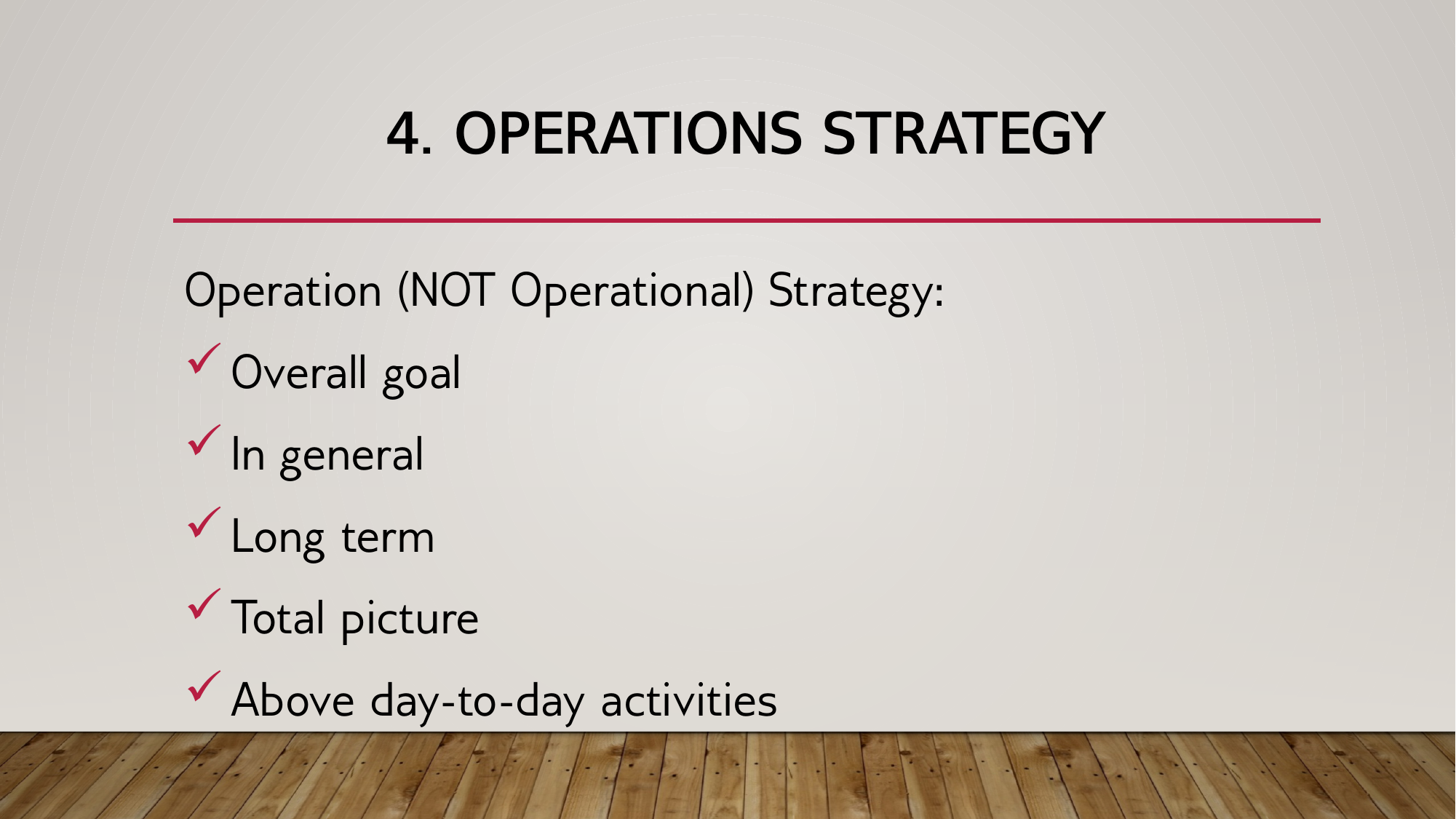

# 4. Operations strategy
Operation (NOT Operational) Strategy:
 Overall goal
 In general
 Long term
 Total picture
 Above day-to-day activities